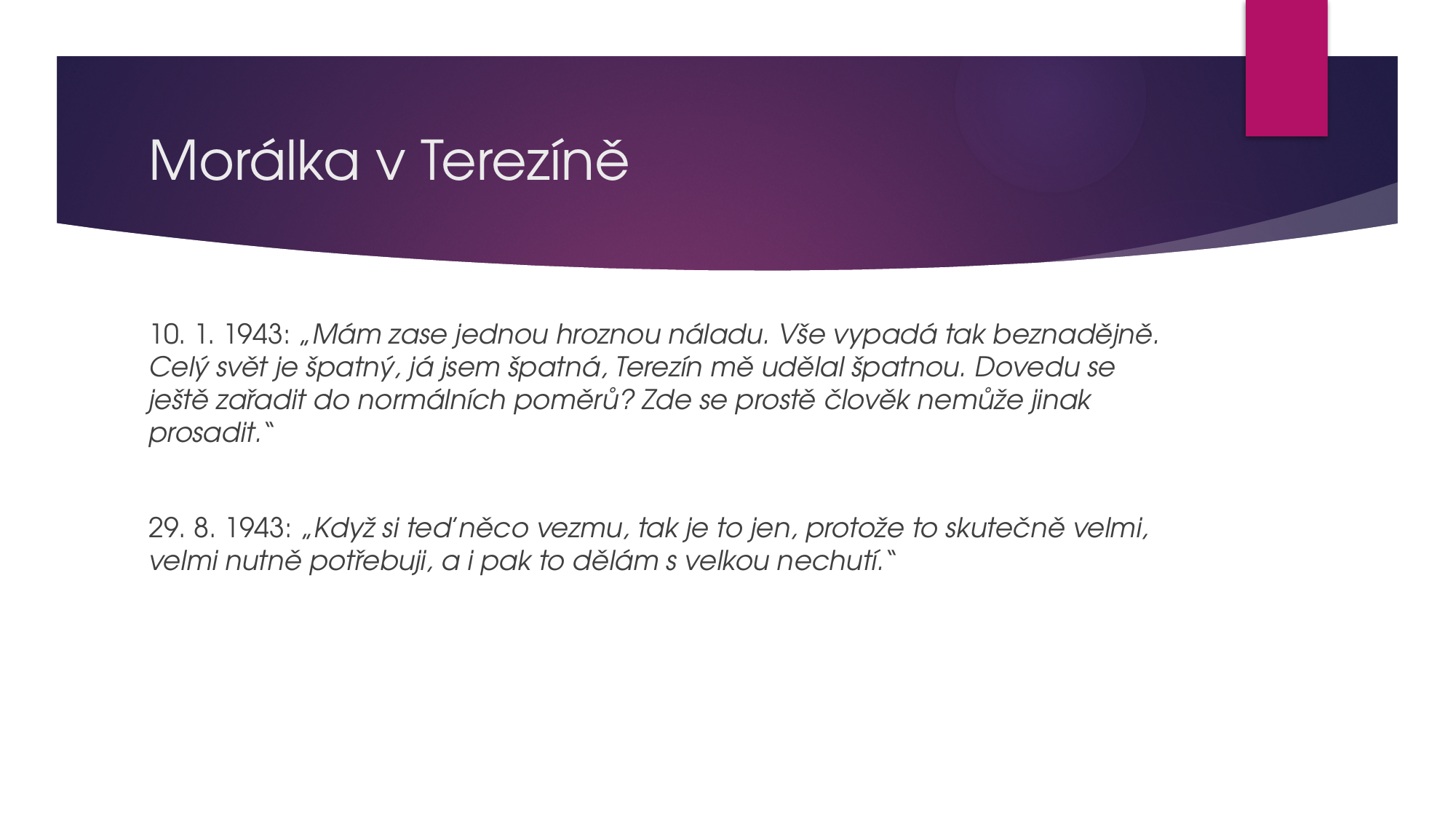

# Morálka v Terezíně
10. 1. 1943: „Mám zase jednou hroznou náladu. Vše vypadá tak beznadějně. Celý svět je špatný, já jsem špatná, Terezín mě udělal špatnou. Dovedu se ještě zařadit do normálních poměrů? Zde se prostě člověk nemůže jinak prosadit.“

29. 8. 1943: „Když si teď něco vezmu, tak je to jen, protože to skutečně velmi, velmi nutně potřebuji, a i pak to dělám s velkou nechutí.“